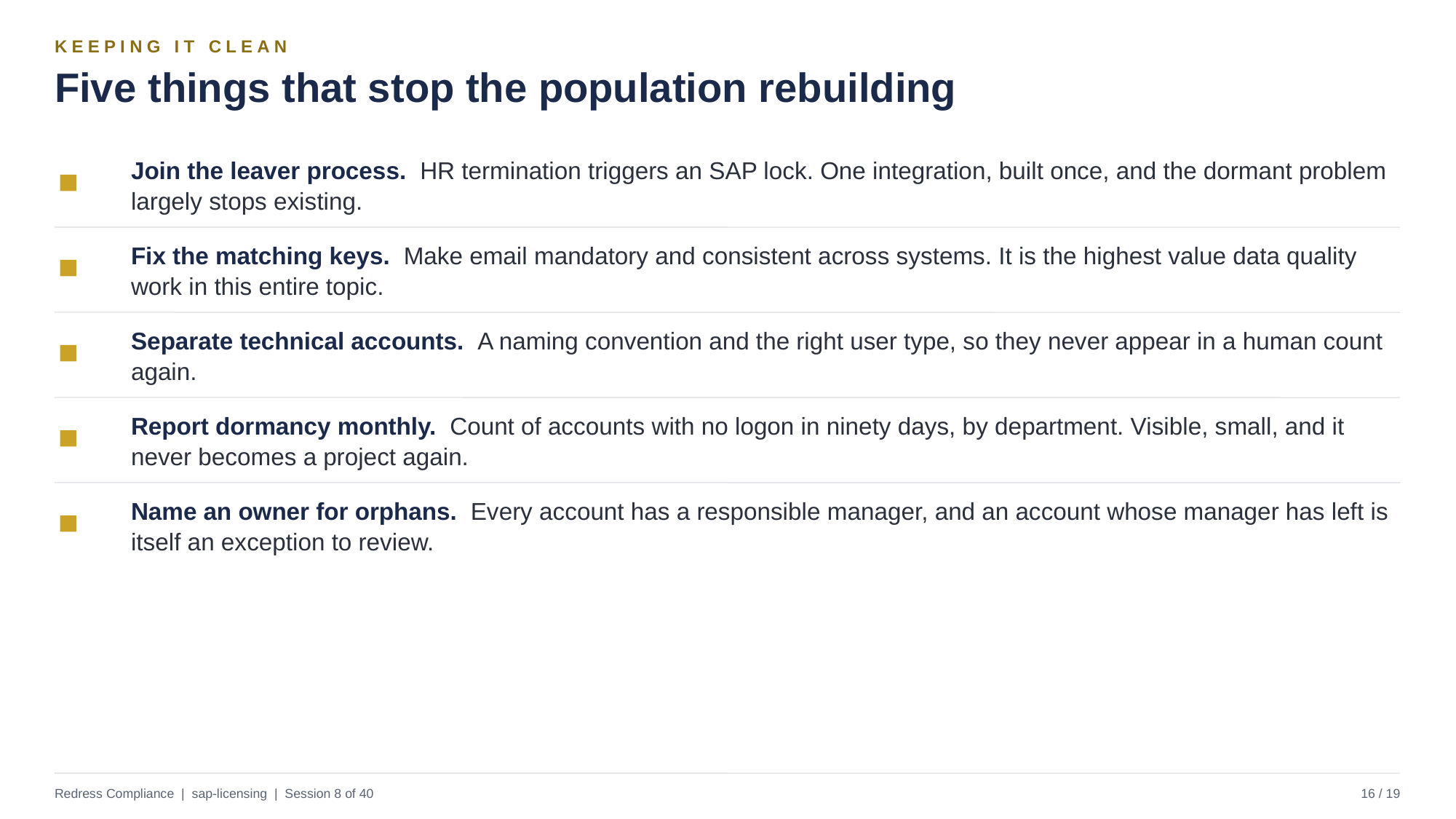

KEEPING IT CLEAN
Five things that stop the population rebuilding
Join the leaver process.  HR termination triggers an SAP lock. One integration, built once, and the dormant problem largely stops existing.

Fix the matching keys.  Make email mandatory and consistent across systems. It is the highest value data quality work in this entire topic.

Separate technical accounts.  A naming convention and the right user type, so they never appear in a human count again.

Report dormancy monthly.  Count of accounts with no logon in ninety days, by department. Visible, small, and it never becomes a project again.

Name an owner for orphans.  Every account has a responsible manager, and an account whose manager has left is itself an exception to review.

Redress Compliance  |  sap-licensing  |  Session 8 of 40
16 / 19